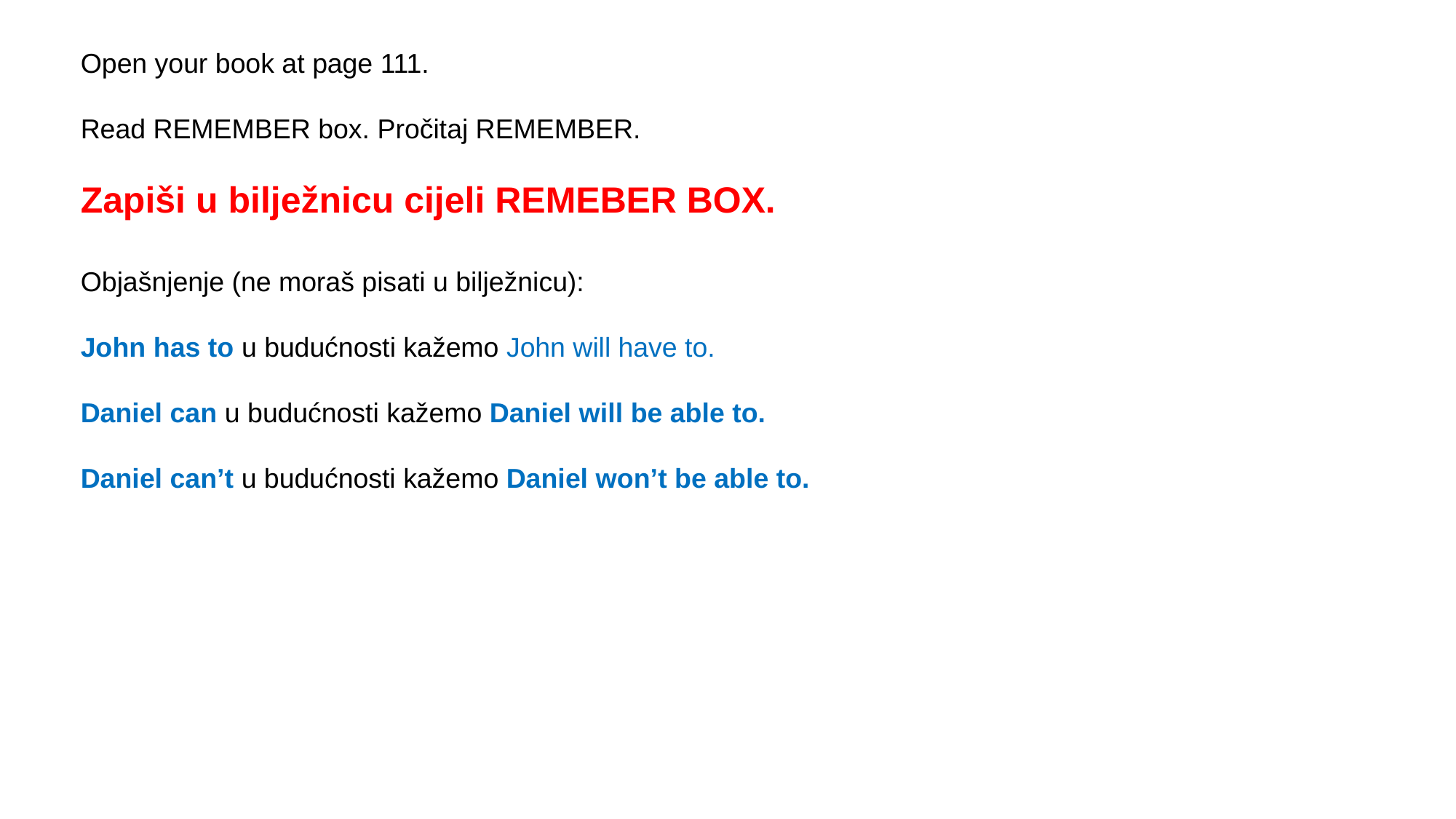

Open your book at page 111.

Read REMEMBER box. Pročitaj REMEMBER.

Zapiši u bilježnicu cijeli REMEBER BOX.

Objašnjenje (ne moraš pisati u bilježnicu):

John has to u budućnosti kažemo John will have to.

Daniel can u budućnosti kažemo Daniel will be able to.

Daniel can’t u budućnosti kažemo Daniel won’t be able to.